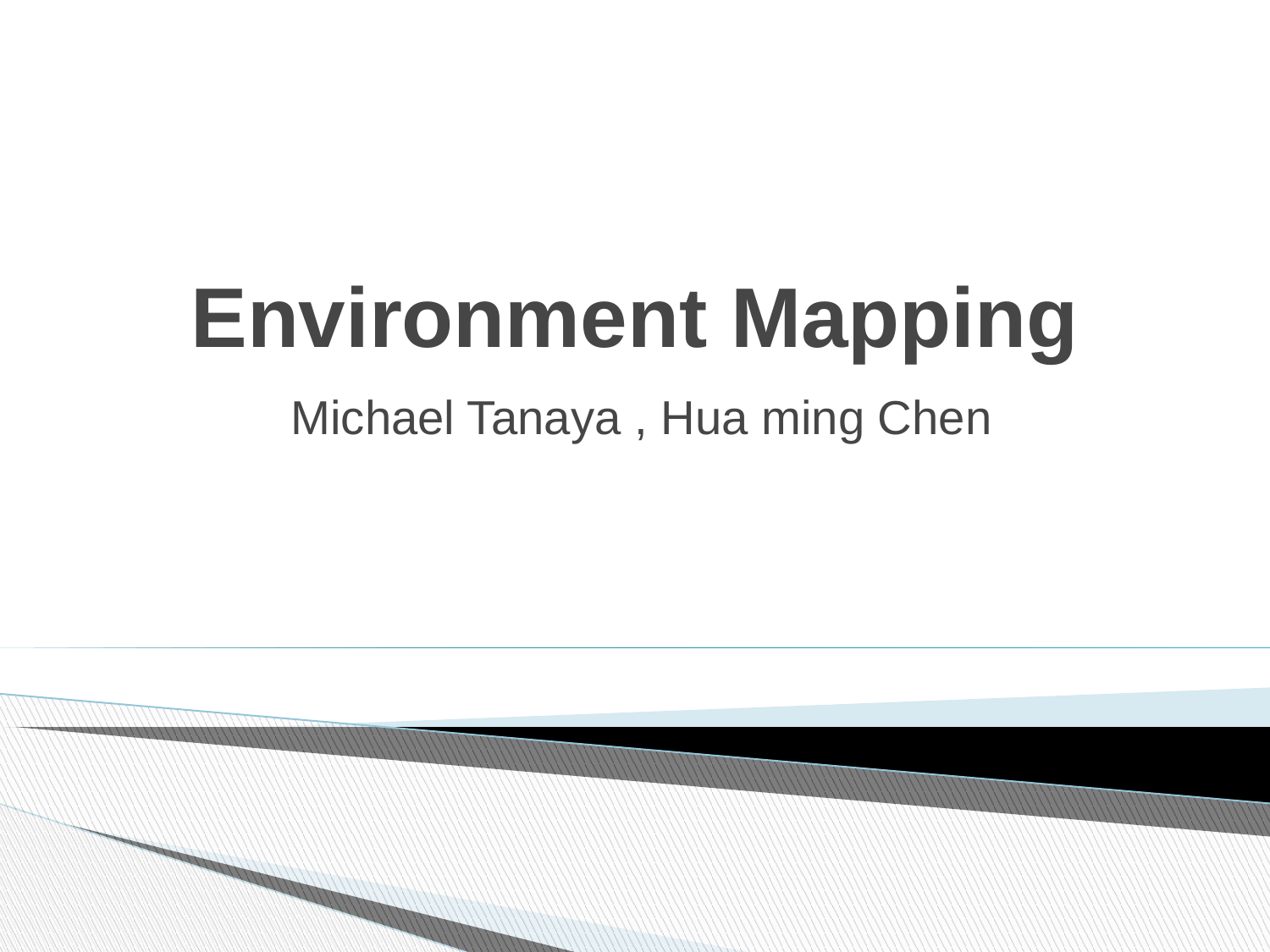

# Environment Mapping
Michael Tanaya , Hua ming Chen